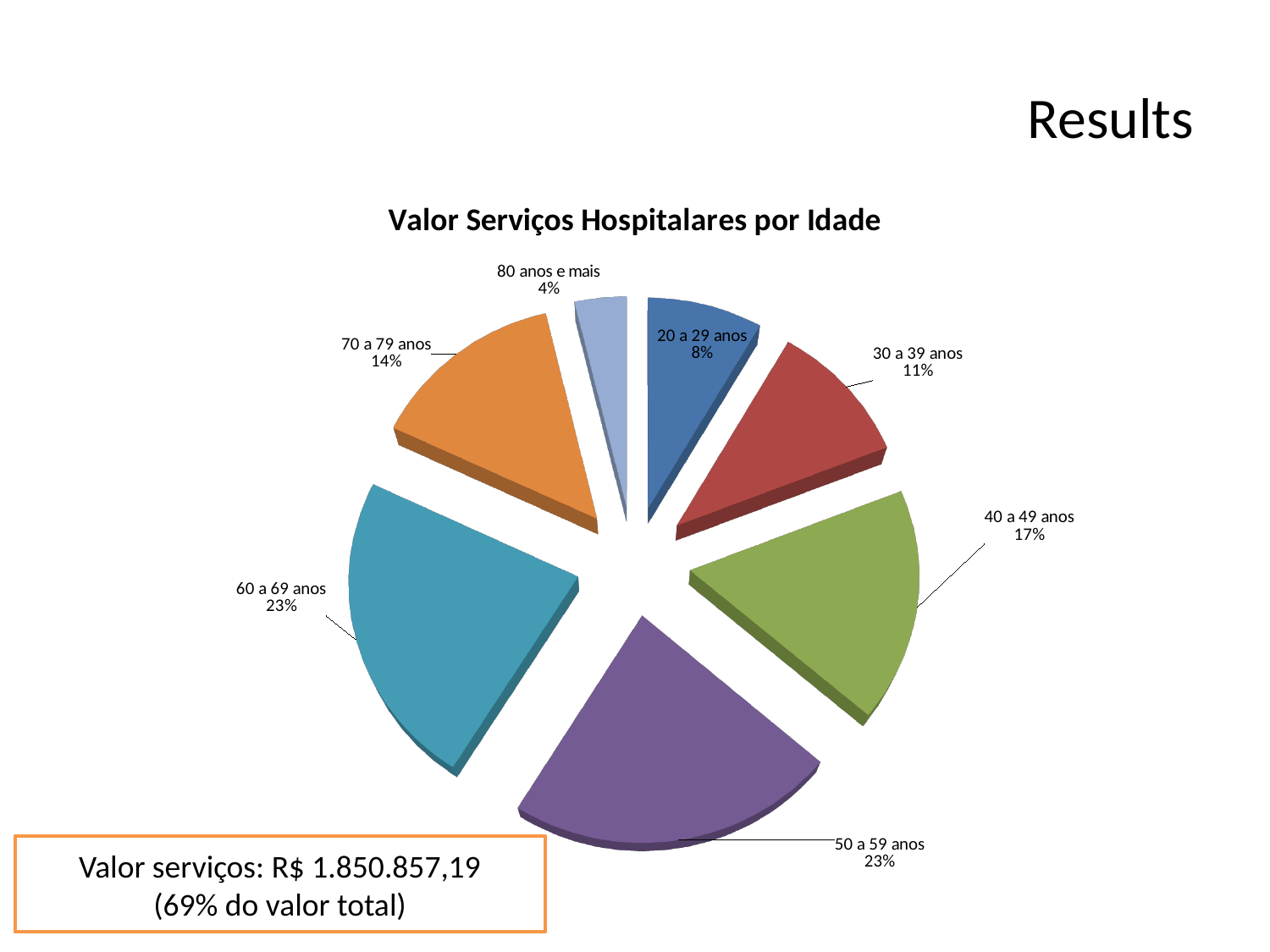

# Results

[unsupported chart]

Valor serviços: R$ 1.850.857,19
(69% do valor total)